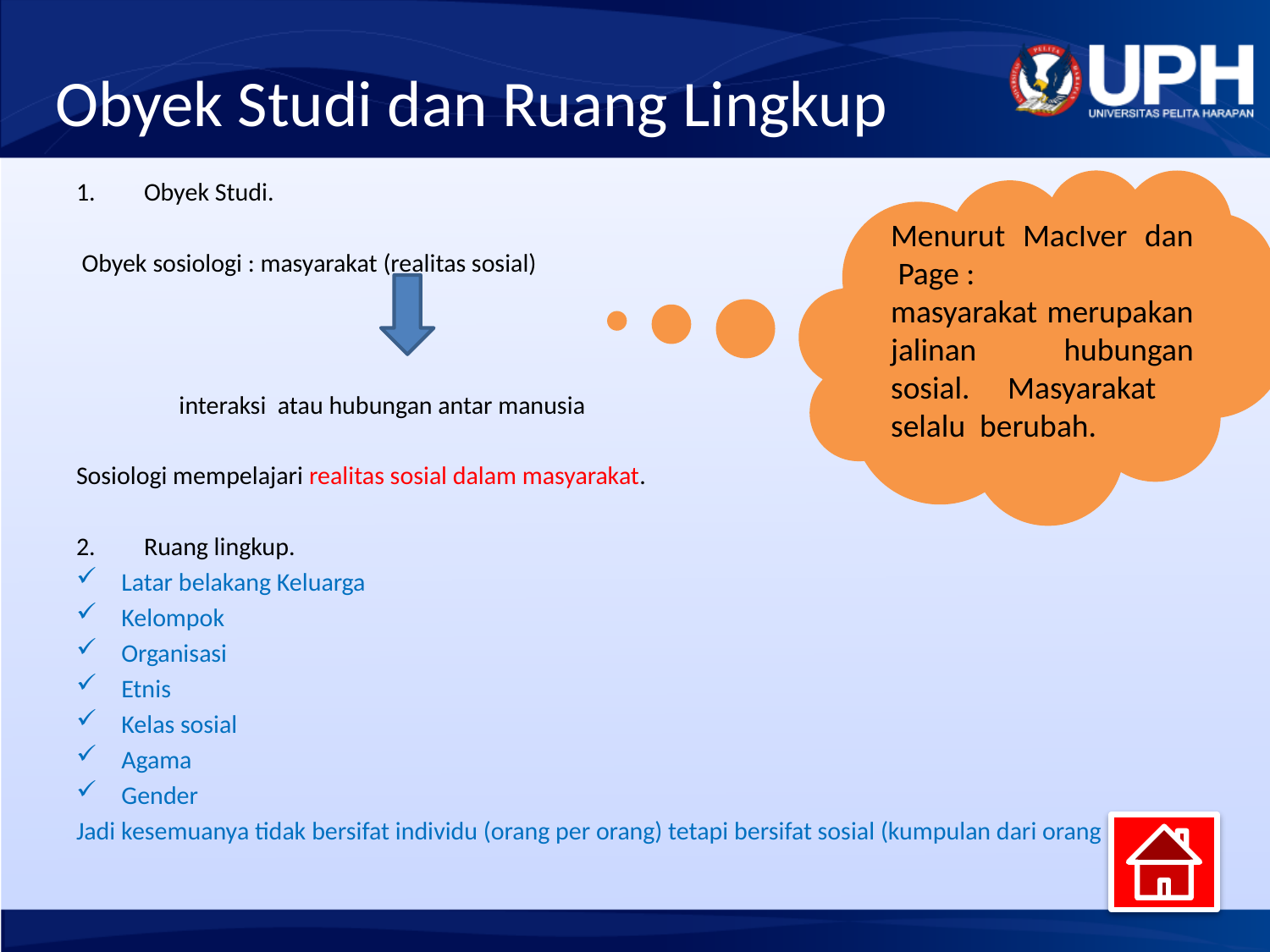

Obyek Studi dan Ruang Lingkup
Obyek Studi.

 Obyek sosiologi : masyarakat (realitas sosial)

                  interaksi  atau hubungan antar manusia

Sosiologi mempelajari realitas sosial dalam masyarakat.

Ruang lingkup.
Latar belakang Keluarga
Kelompok
Organisasi
Etnis
Kelas sosial
Agama
Gender
Jadi kesemuanya tidak bersifat individu (orang per orang) tetapi bersifat sosial (kumpulan dari orang per orang)

Menurut  MacIver  dan  Page :
masyarakat merupakan jalinan hubungan sosial. Masyarakat  selalu  berubah.